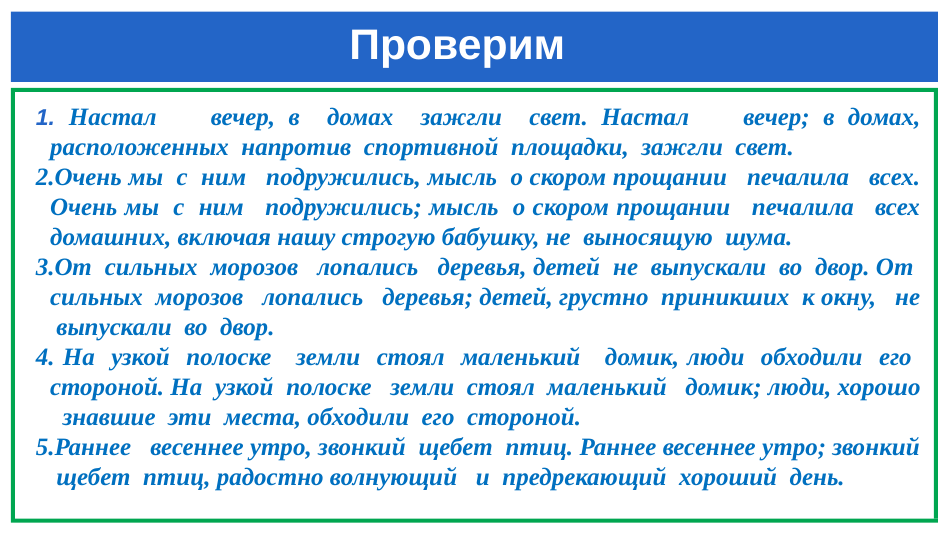

# Проверим
 Настал    вечер, в  домах  зажгли  свет. Настал    вечер; в домах, расположенных  напротив  спортивной  площадки,  зажгли  свет.
Очень мы  с  ним   подружились, мысль  о скором прощании   печалила   всех. Очень мы  с  ним   подружились; мысль  о скором прощании   печалила   всех домашних, включая нашу строгую бабушку, не  выносящую  шума.
От  сильных  морозов   лопались   деревья, детей  не  выпускали  во  двор. От  сильных  морозов   лопались   деревья; детей, грустно  приникших  к окну,   не  выпускали  во  двор.
 На  узкой  полоске   земли  стоял  маленький   домик, люди  обходили  его  стороной. На  узкой  полоске   земли  стоял  маленький   домик; люди, хорошо   знавшие  эти  места, обходили  его  стороной.
Раннее   весеннее утро, звонкий  щебет  птиц. Раннее весеннее утро; звонкий  щебет  птиц, радостно волнующий   и  предрекающий  хороший  день.